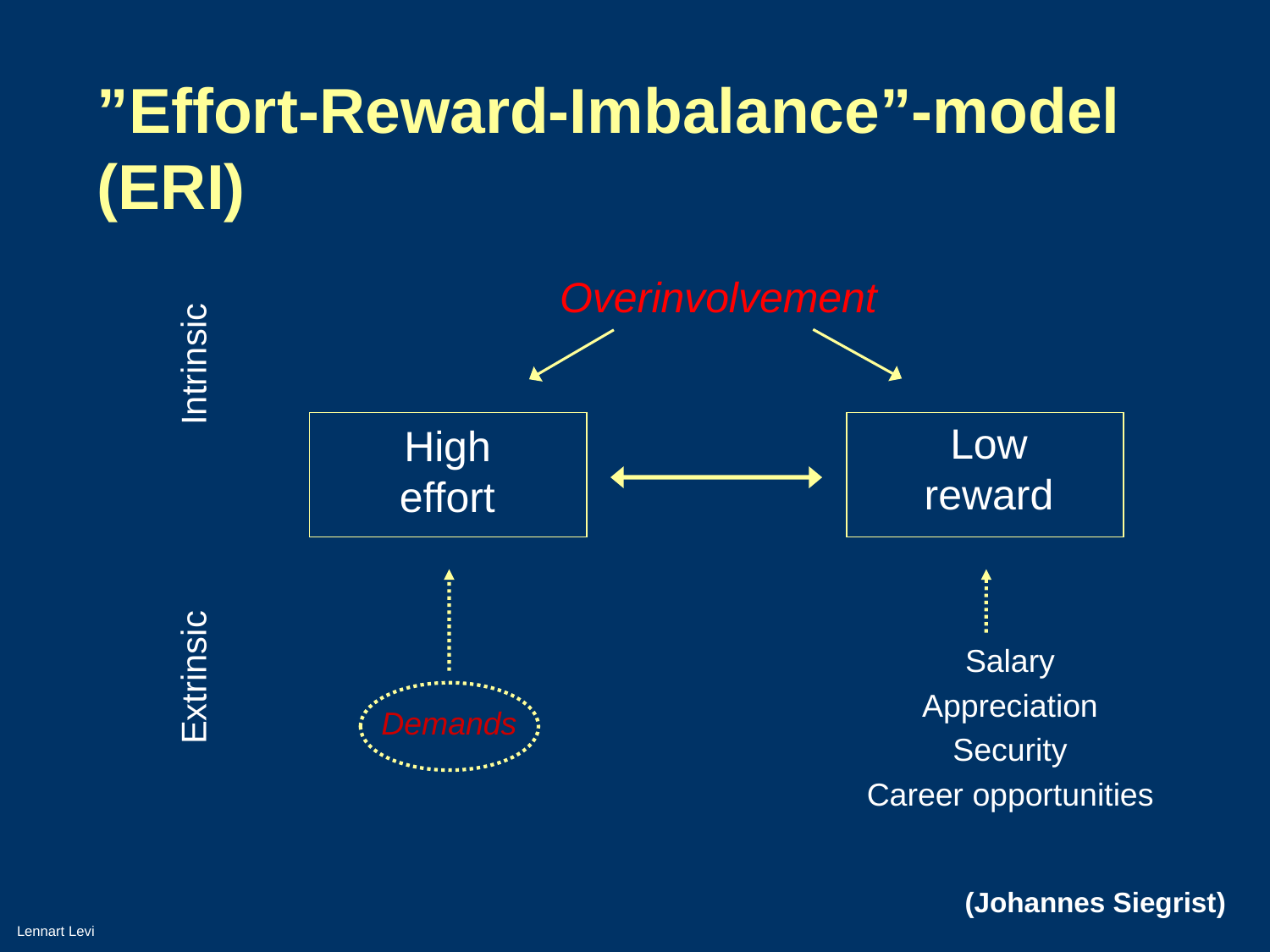

# ”Effort-Reward-Imbalance”-model (ERI)
Overinvolvement

Intrinsic
Low reward

High effort

Salary
Appreciation
Security
Career opportunities

Extrinsic

Demands
(Johannes Siegrist)

Lennart Levi